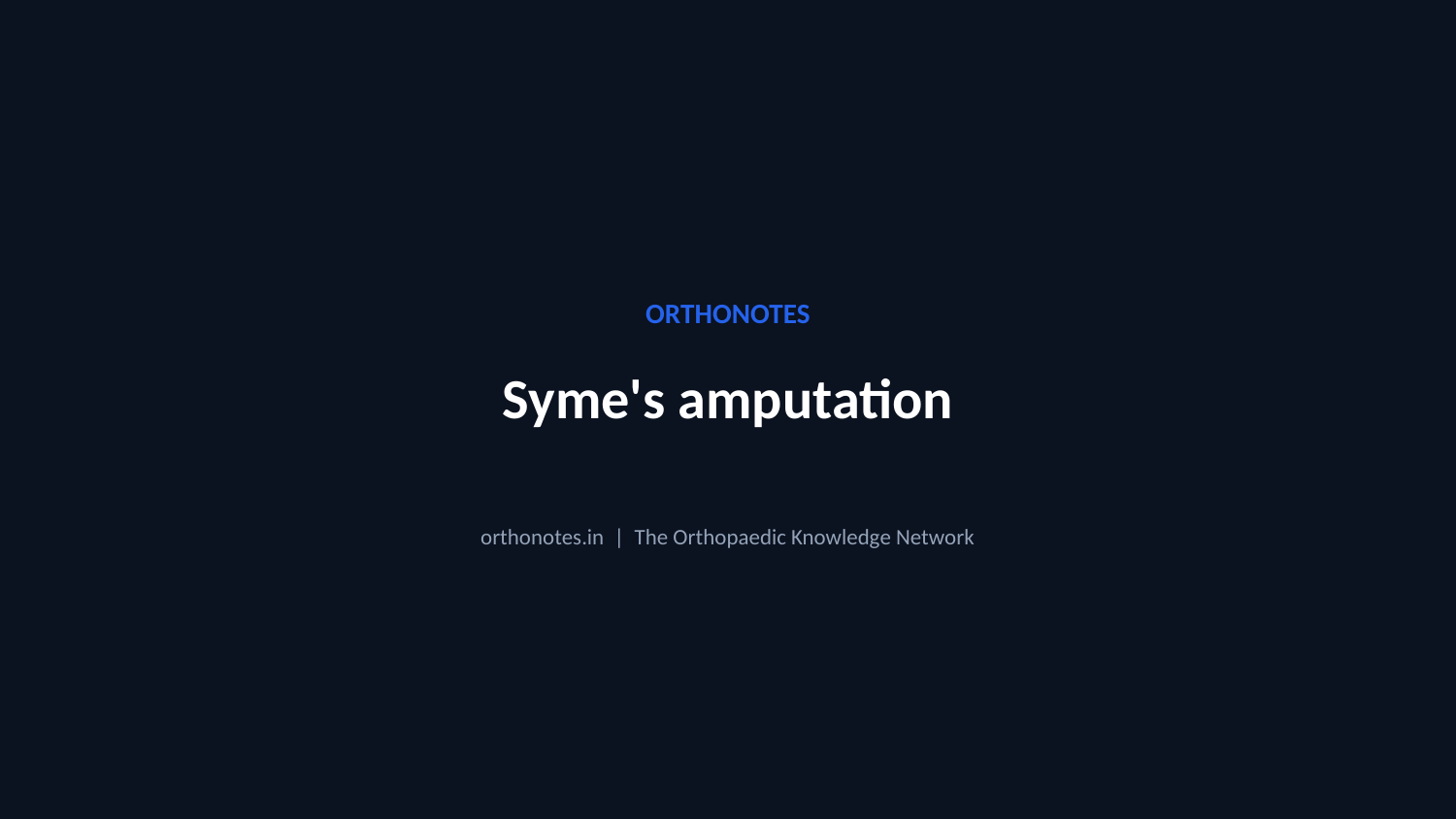

ORTHONOTES
Syme's amputation
orthonotes.in  |  The Orthopaedic Knowledge Network